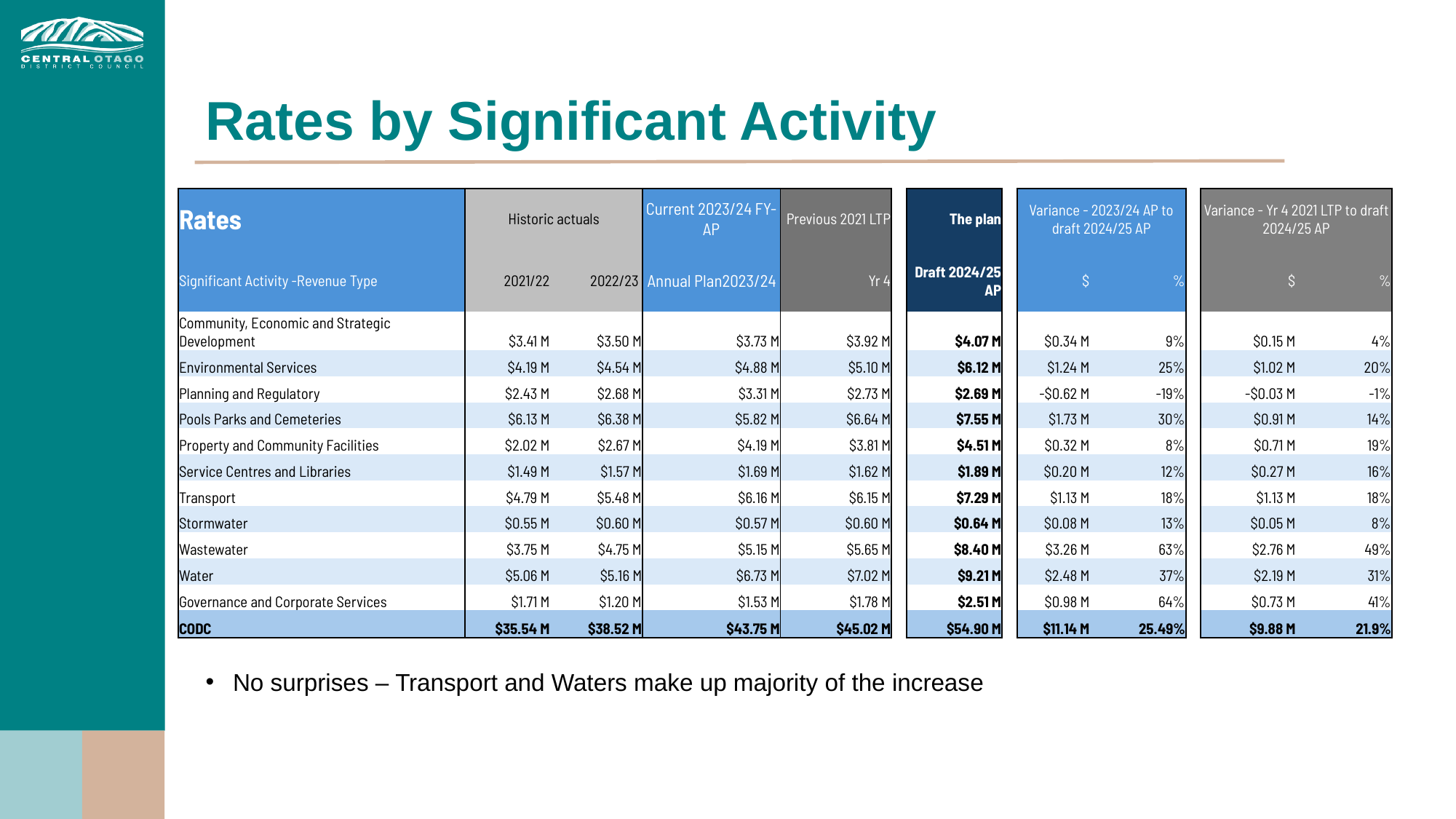

# Rates by Significant Activity
| Rates | Historic actuals |  | Current 2023/24 FY- AP | Previous 2021 LTP |  | The plan |  | Variance - 2023/24 AP to draft 2024/25 AP |  |  | Variance - Yr 4 2021 LTP to draft 2024/25 AP |  |
| --- | --- | --- | --- | --- | --- | --- | --- | --- | --- | --- | --- | --- |
| Significant Activity -Revenue Type | 2021/22 | 2022/23 | Annual Plan2023/24 | Yr 4 |  | Draft 2024/25 AP |  | $ | % |  | $ | % |
| Community, Economic and Strategic Development | $3.41 M | $3.50 M | $3.73 M | $3.92 M |  | $4.07 M |  | $0.34 M | 9% |  | $0.15 M | 4% |
| Environmental Services | $4.19 M | $4.54 M | $4.88 M | $5.10 M |  | $6.12 M |  | $1.24 M | 25% |  | $1.02 M | 20% |
| Planning and Regulatory | $2.43 M | $2.68 M | $3.31 M | $2.73 M |  | $2.69 M |  | -$0.62 M | -19% |  | -$0.03 M | -1% |
| Pools Parks and Cemeteries | $6.13 M | $6.38 M | $5.82 M | $6.64 M |  | $7.55 M |  | $1.73 M | 30% |  | $0.91 M | 14% |
| Property and Community Facilities | $2.02 M | $2.67 M | $4.19 M | $3.81 M |  | $4.51 M |  | $0.32 M | 8% |  | $0.71 M | 19% |
| Service Centres and Libraries | $1.49 M | $1.57 M | $1.69 M | $1.62 M |  | $1.89 M |  | $0.20 M | 12% |  | $0.27 M | 16% |
| Transport | $4.79 M | $5.48 M | $6.16 M | $6.15 M |  | $7.29 M |  | $1.13 M | 18% |  | $1.13 M | 18% |
| Stormwater | $0.55 M | $0.60 M | $0.57 M | $0.60 M |  | $0.64 M |  | $0.08 M | 13% |  | $0.05 M | 8% |
| Wastewater | $3.75 M | $4.75 M | $5.15 M | $5.65 M |  | $8.40 M |  | $3.26 M | 63% |  | $2.76 M | 49% |
| Water | $5.06 M | $5.16 M | $6.73 M | $7.02 M |  | $9.21 M |  | $2.48 M | 37% |  | $2.19 M | 31% |
| Governance and Corporate Services | $1.71 M | $1.20 M | $1.53 M | $1.78 M |  | $2.51 M |  | $0.98 M | 64% |  | $0.73 M | 41% |
| CODC | $35.54 M | $38.52 M | $43.75 M | $45.02 M |  | $54.90 M |  | $11.14 M | 25.49% |  | $9.88 M | 21.9% |
No surprises – Transport and Waters make up majority of the increase